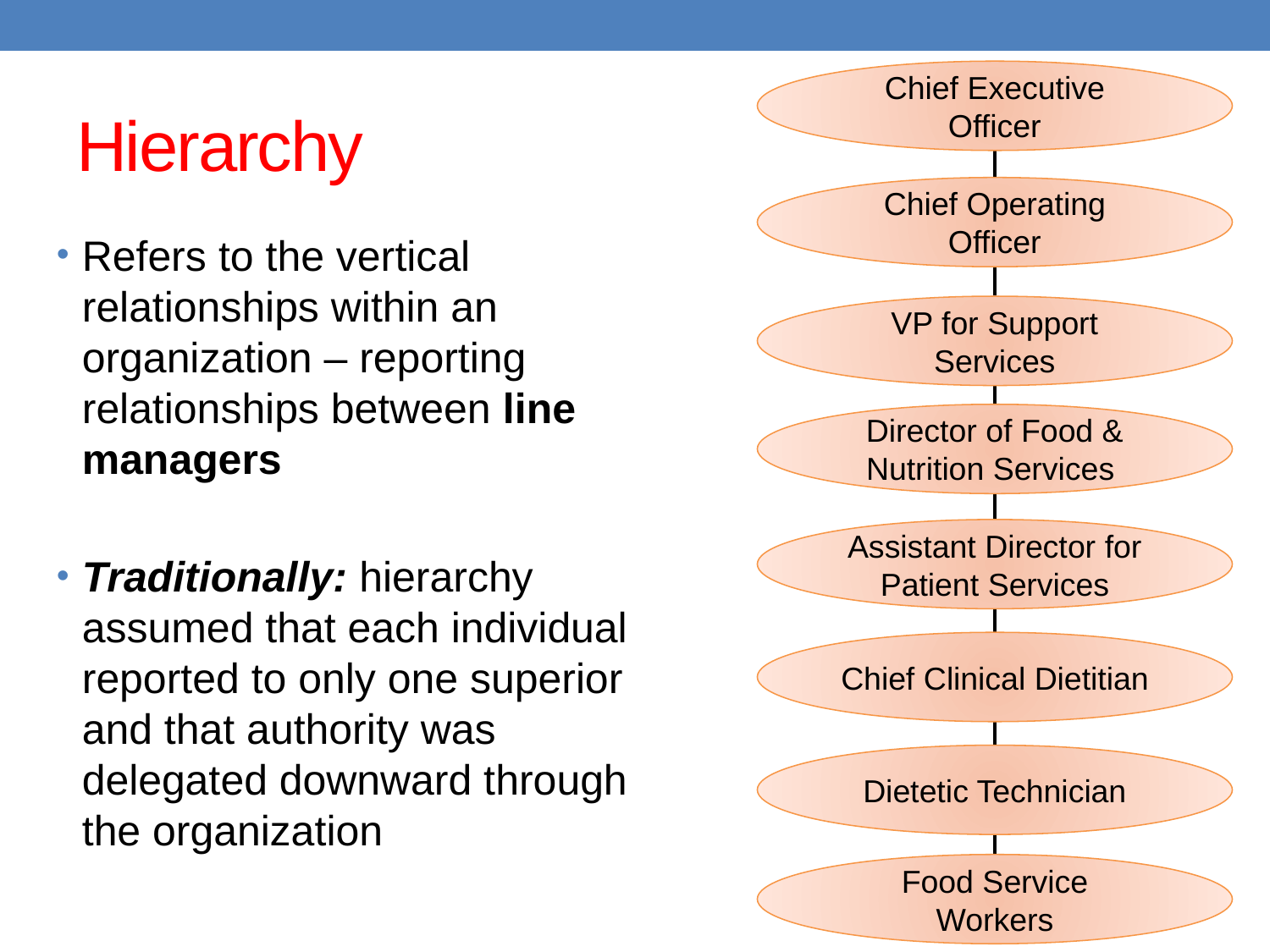

Chief Executive Officer
# Hierarchy
Chief Operating Officer
Refers to the vertical relationships within an organization – reporting relationships between line managers

Traditionally: hierarchy assumed that each individual reported to only one superior and that authority was delegated downward through the organization

VP for Support Services
Director of Food & Nutrition Services
Assistant Director for Patient Services
Chief Clinical Dietitian
Dietetic Technician
Food Service Workers